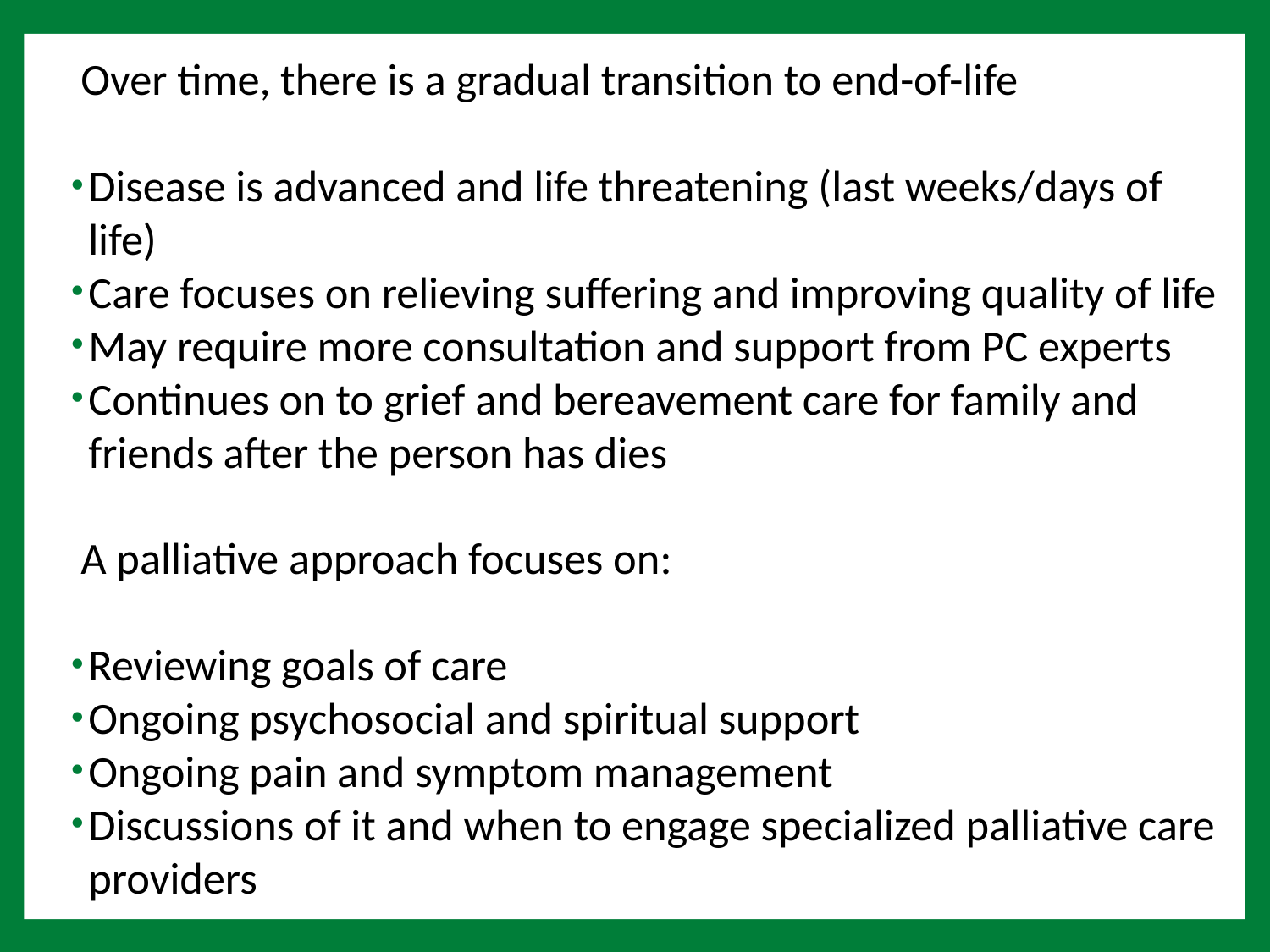

Over time, there is a gradual transition to end-of-life

Disease is advanced and life threatening (last weeks/days of life)
Care focuses on relieving suffering and improving quality of life
May require more consultation and support from PC experts
Continues on to grief and bereavement care for family and friends after the person has dies

A palliative approach focuses on:

Reviewing goals of care
Ongoing psychosocial and spiritual support
Ongoing pain and symptom management
Discussions of it and when to engage specialized palliative care providers